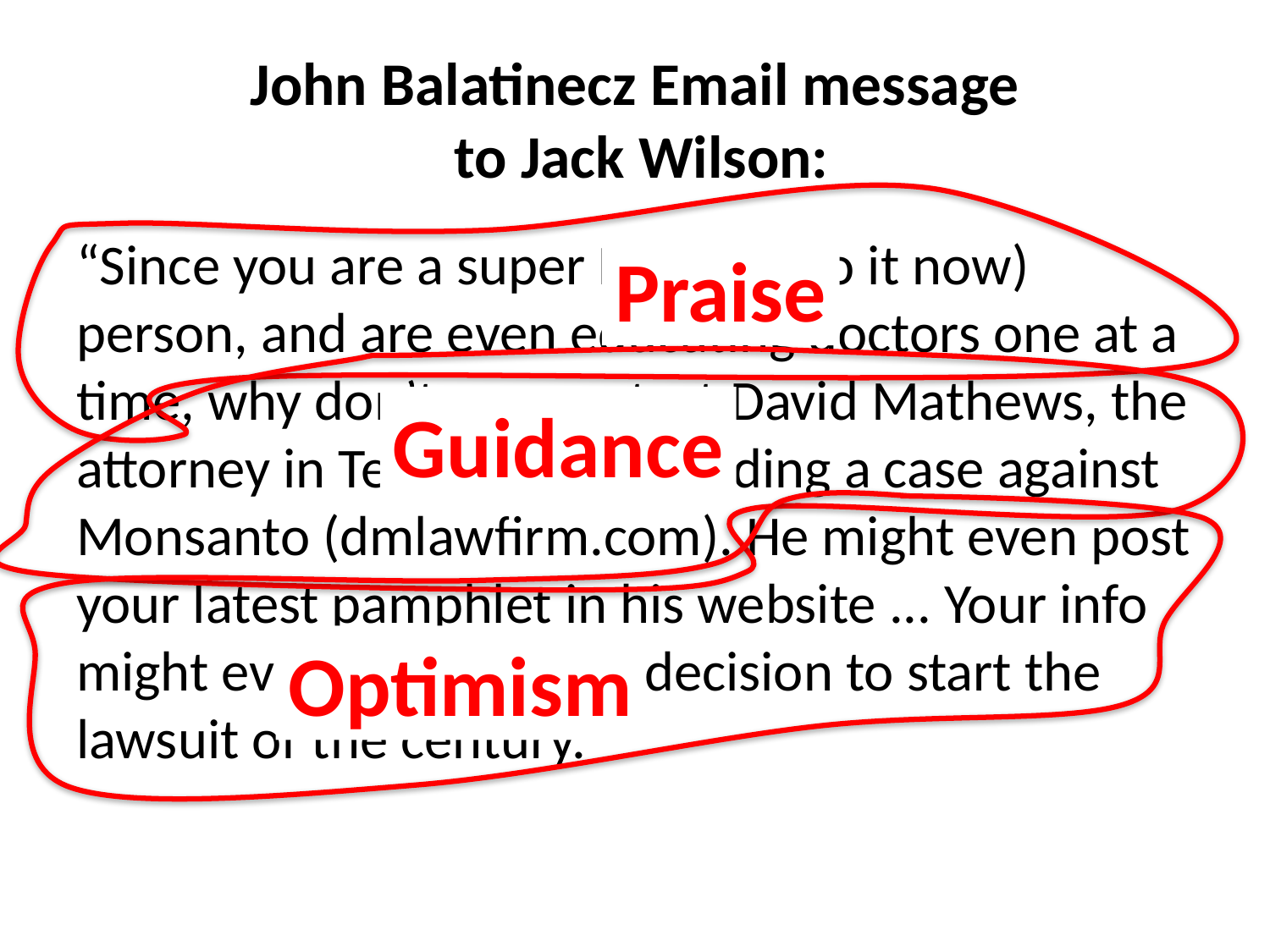

# John Balatinecz Email message to Jack Wilson:

Praise
“Since you are a super DIN (i.e. do it now) person, and are even educating doctors one at a time, why don’t you contact David Mathews, the attorney in Texas, who is building a case against Monsanto (dmlawfirm.com). He might even post your latest pamphlet in his website ... Your info might even speed up his decision to start the lawsuit of the century.”

Guidance

Optimism